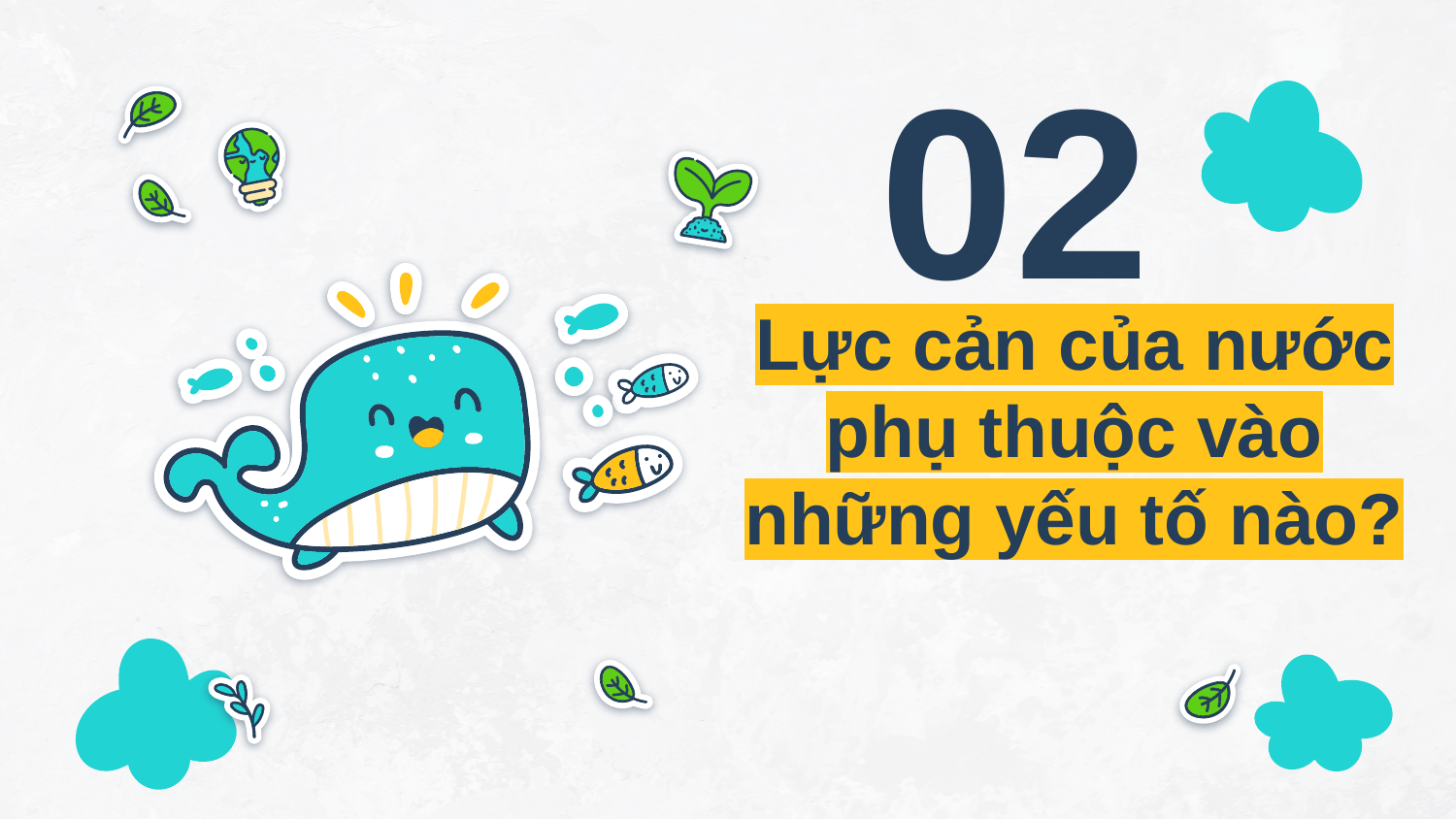

02

# Lực cản của nước phụ thuộc vào những yếu tố nào?